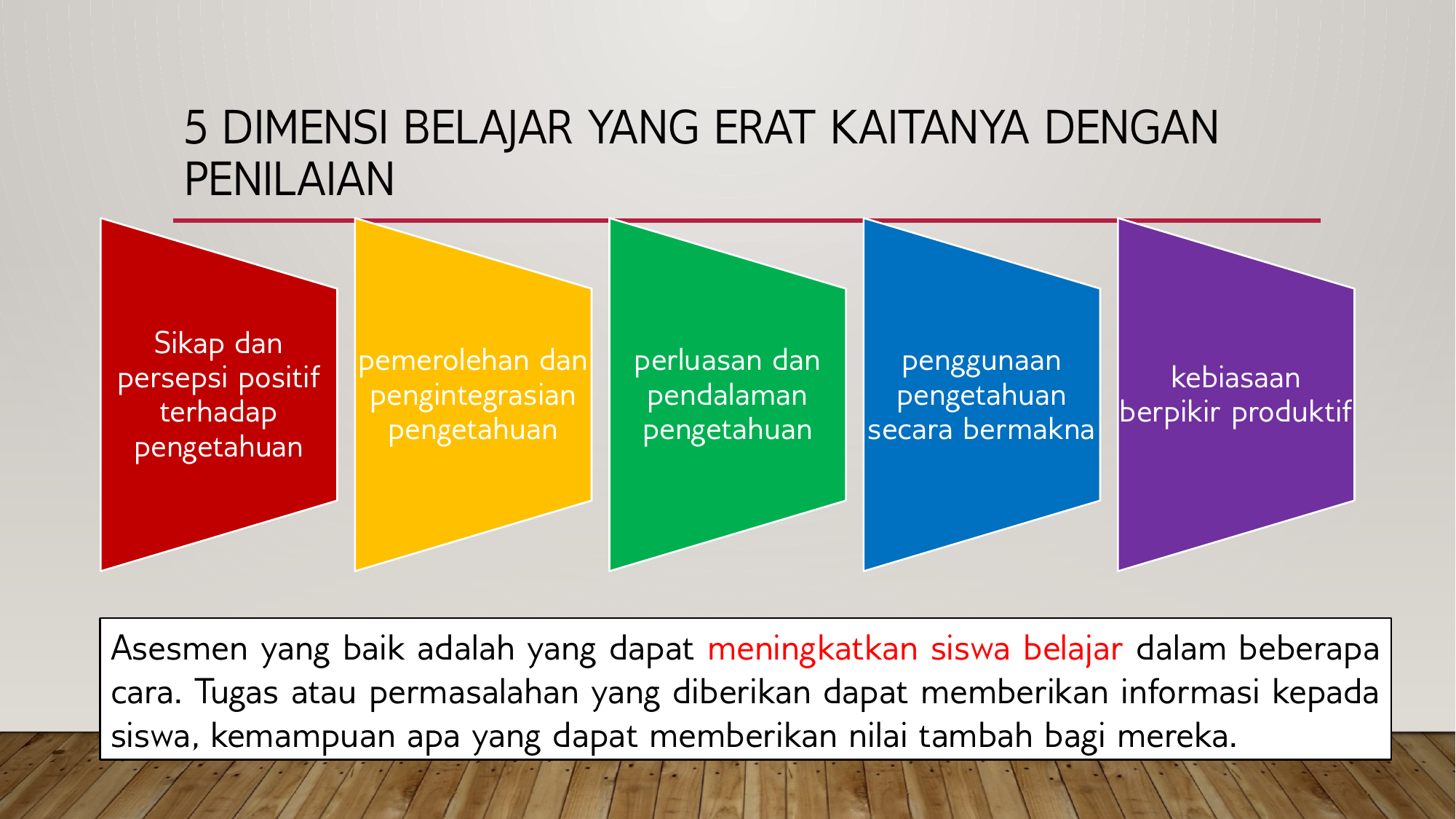

# 5 dimensi belajar yang erat kaitanya dengan  Penilaian
Sikap dan persepsi positif terhadap pengetahuan
pemerolehan dan pengintegrasian pengetahuan
perluasan dan pendalaman pengetahuan
penggunaan pengetahuan secara bermakna
kebiasaan berpikir produktif
Asesmen yang baik adalah yang dapat meningkatkan siswa belajar dalam beberapa cara. Tugas atau permasalahan yang diberikan dapat memberikan informasi kepada siswa, kemampuan apa yang dapat memberikan nilai tambah bagi mereka.